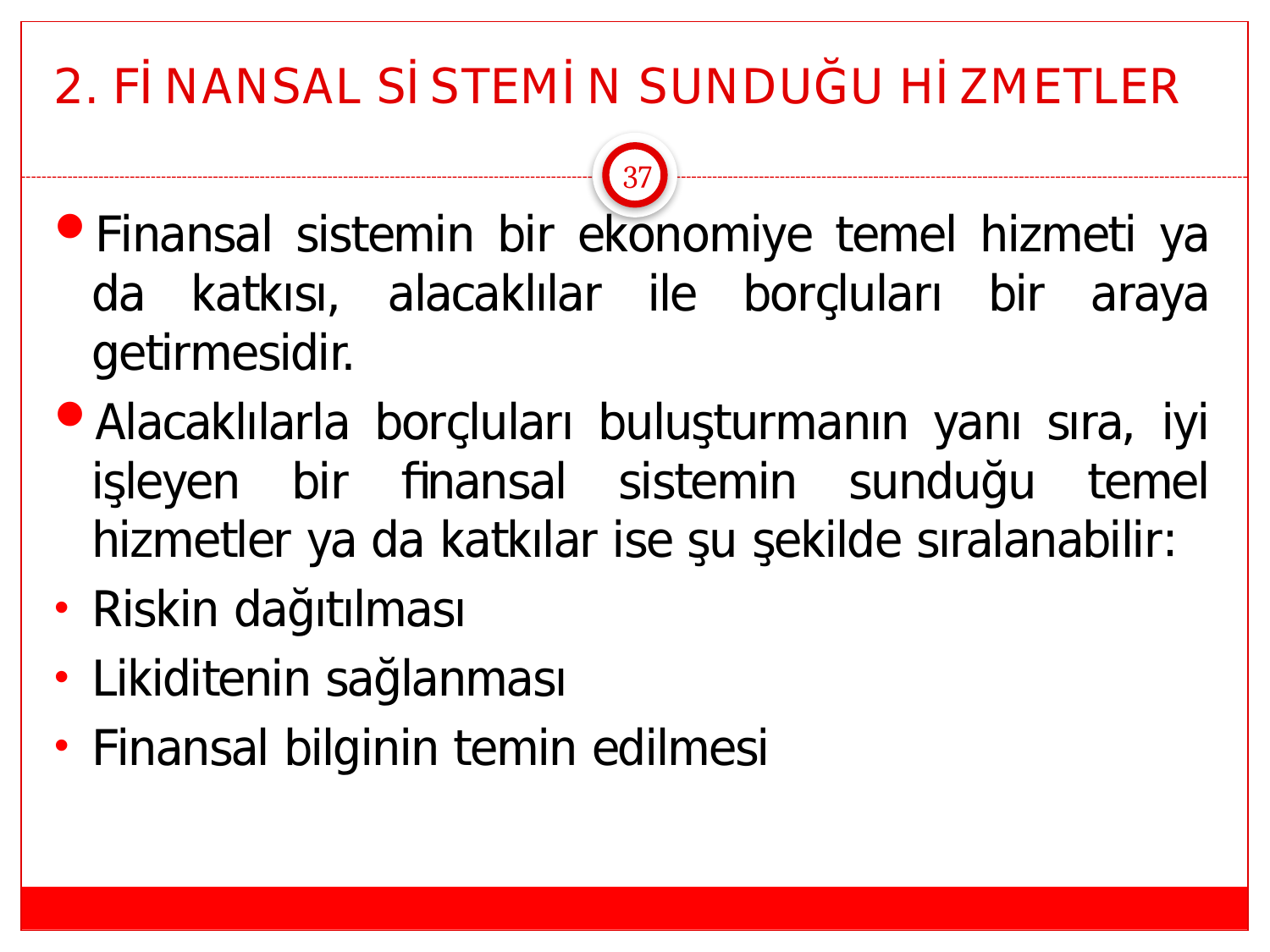

# 2. FİNANSAL SİSTEMİN SUNDUĞU HİZMETLER
37
Finansal sistemin bir ekonomiye temel hizmeti ya da katkısı, alacaklılar ile borçluları bir araya getirmesidir.
Alacaklılarla borçluları buluşturmanın yanı sıra, iyi işleyen bir finansal sistemin sunduğu temel hizmetler ya da katkılar ise şu şekilde sıralanabilir:
Riskin dağıtılması
Likiditenin sağlanması
Finansal bilginin temin edilmesi